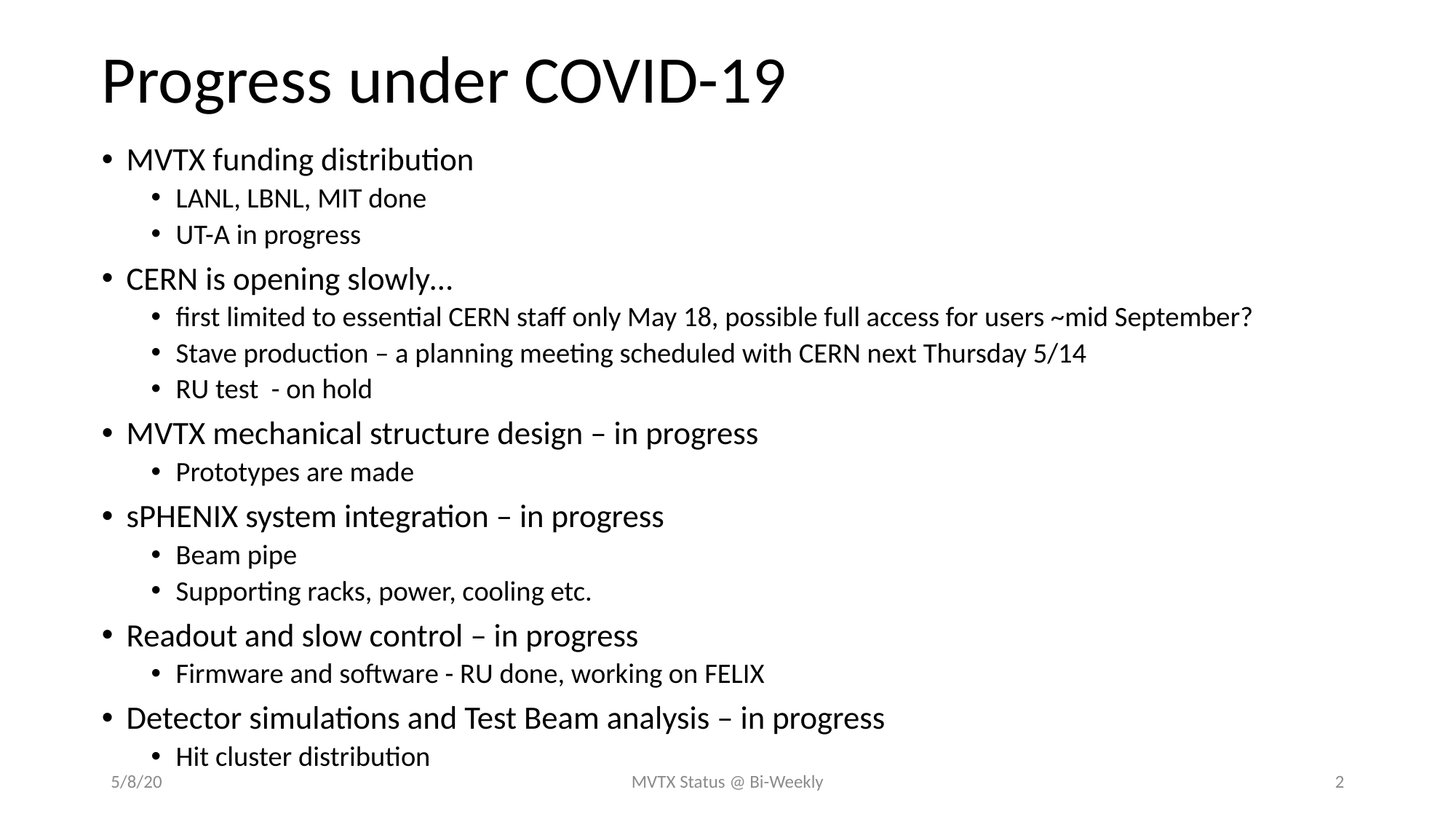

# Progress under COVID-19
MVTX funding distribution
LANL, LBNL, MIT done
UT-A in progress
CERN is opening slowly…
first limited to essential CERN staff only May 18, possible full access for users ~mid September?
Stave production – a planning meeting scheduled with CERN next Thursday 5/14
RU test  - on hold
MVTX mechanical structure design – in progress
Prototypes are made
sPHENIX system integration – in progress
Beam pipe
Supporting racks, power, cooling etc.
Readout and slow control – in progress
Firmware and software - RU done, working on FELIX
Detector simulations and Test Beam analysis – in progress
Hit cluster distribution

5/8/20
MVTX Status @ Bi-Weekly
2